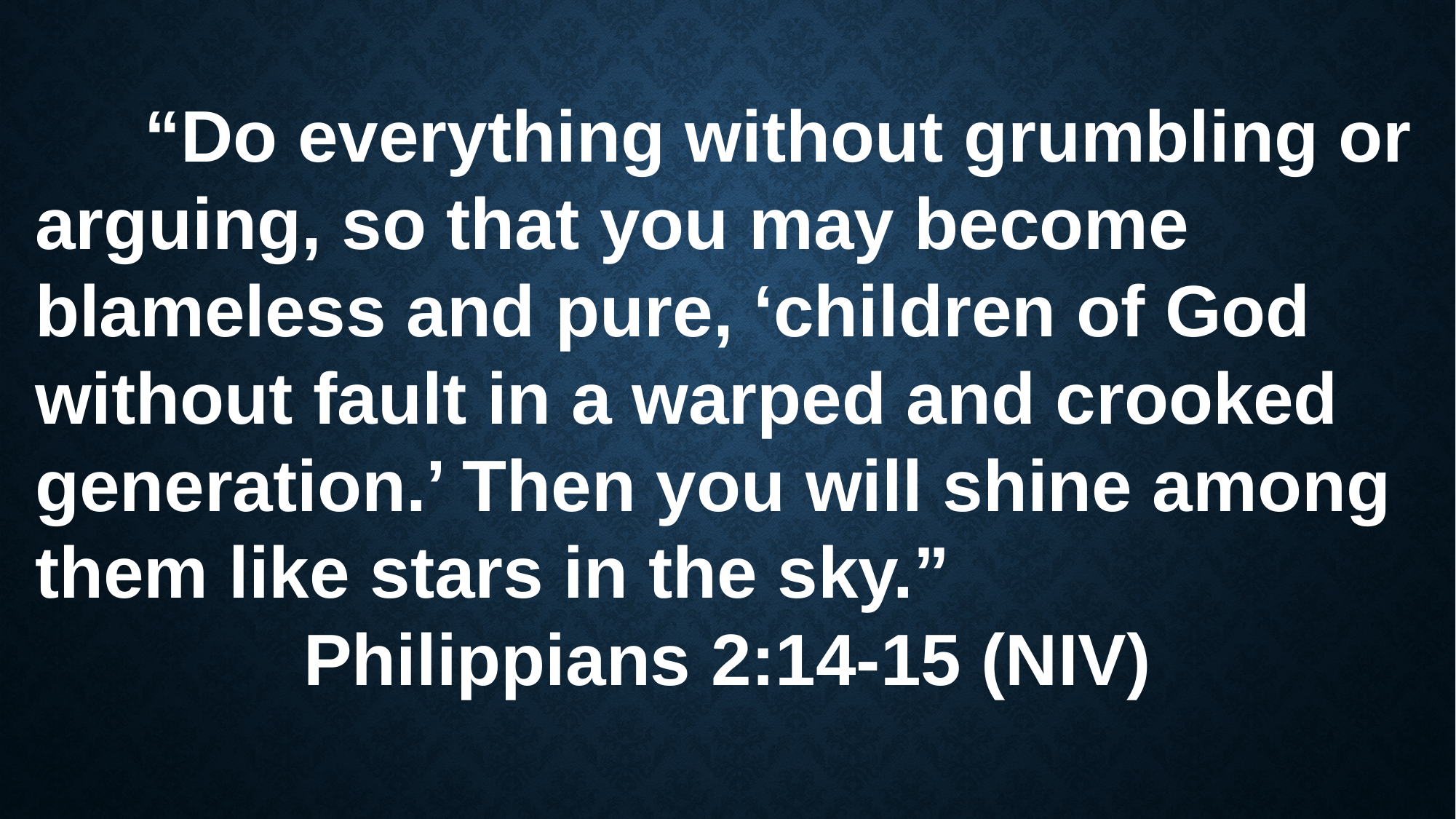

“Do everything without grumbling or arguing, so that you may become blameless and pure, ‘children of God without fault in a warped and crooked generation.’ Then you will shine among them like stars in the sky.”
Philippians 2:14-15 (NIV)